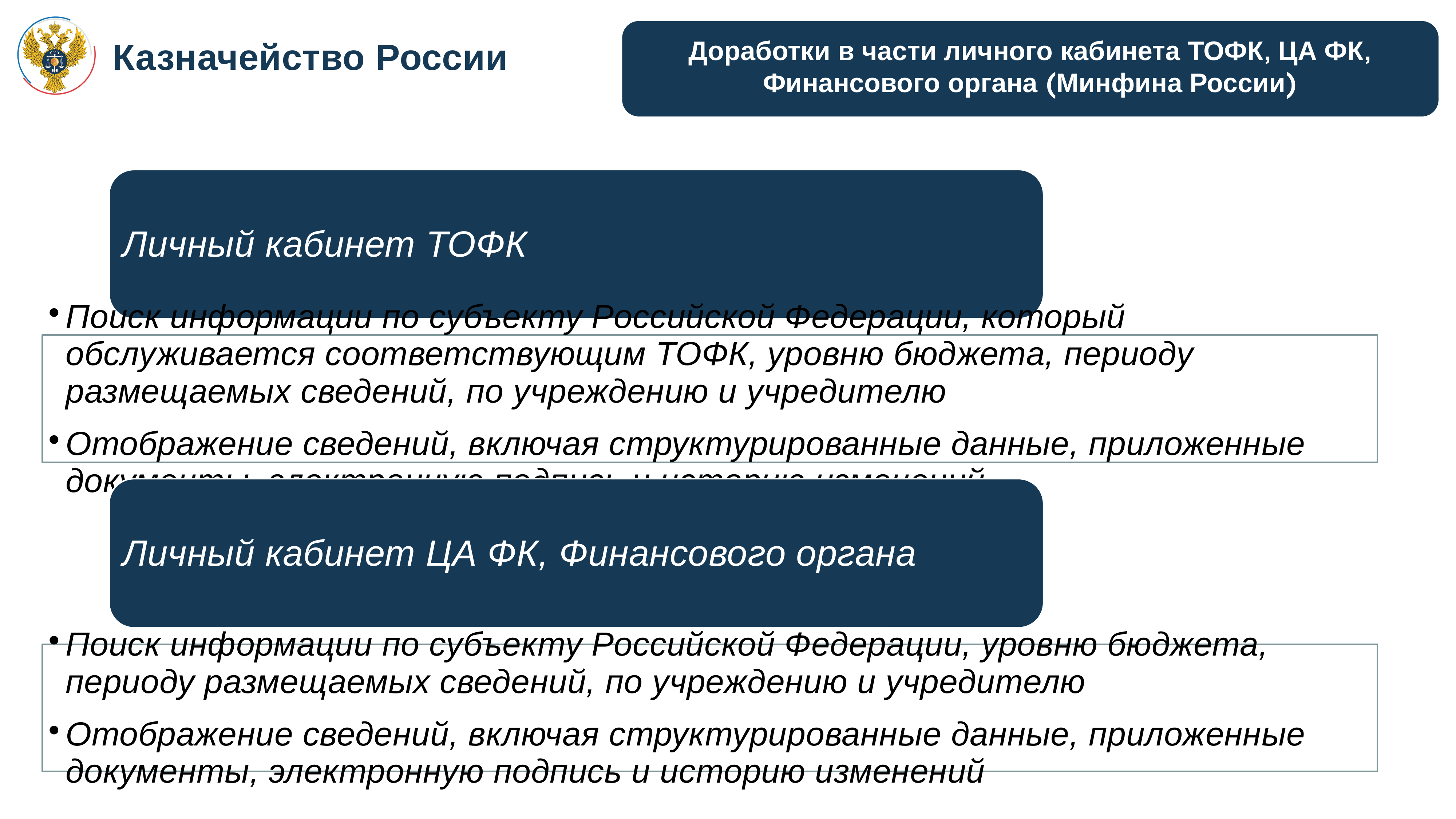

Казначейство России
Доработки в части личного кабинета ТОФК, ЦА ФК, Финансового органа (Минфина России)
Личный кабинет ТОФК
Отображение сведений, включая структурированные данные, приложенные документы, электронную подпись и историю изменений
Личный кабинет ЦА ФК, Финансового органа
Поиск информации по субъекту Российской Федерации, уровню бюджета, периоду размещаемых сведений, по учреждению и учредителю
Поиск информации по субъекту Российской Федерации, который обслуживается соответствующим ТОФК, уровню бюджета, периоду размещаемых сведений, по учреждению и учредителю
Отображение сведений, включая структурированные данные, приложенные документы, электронную подпись и историю изменений